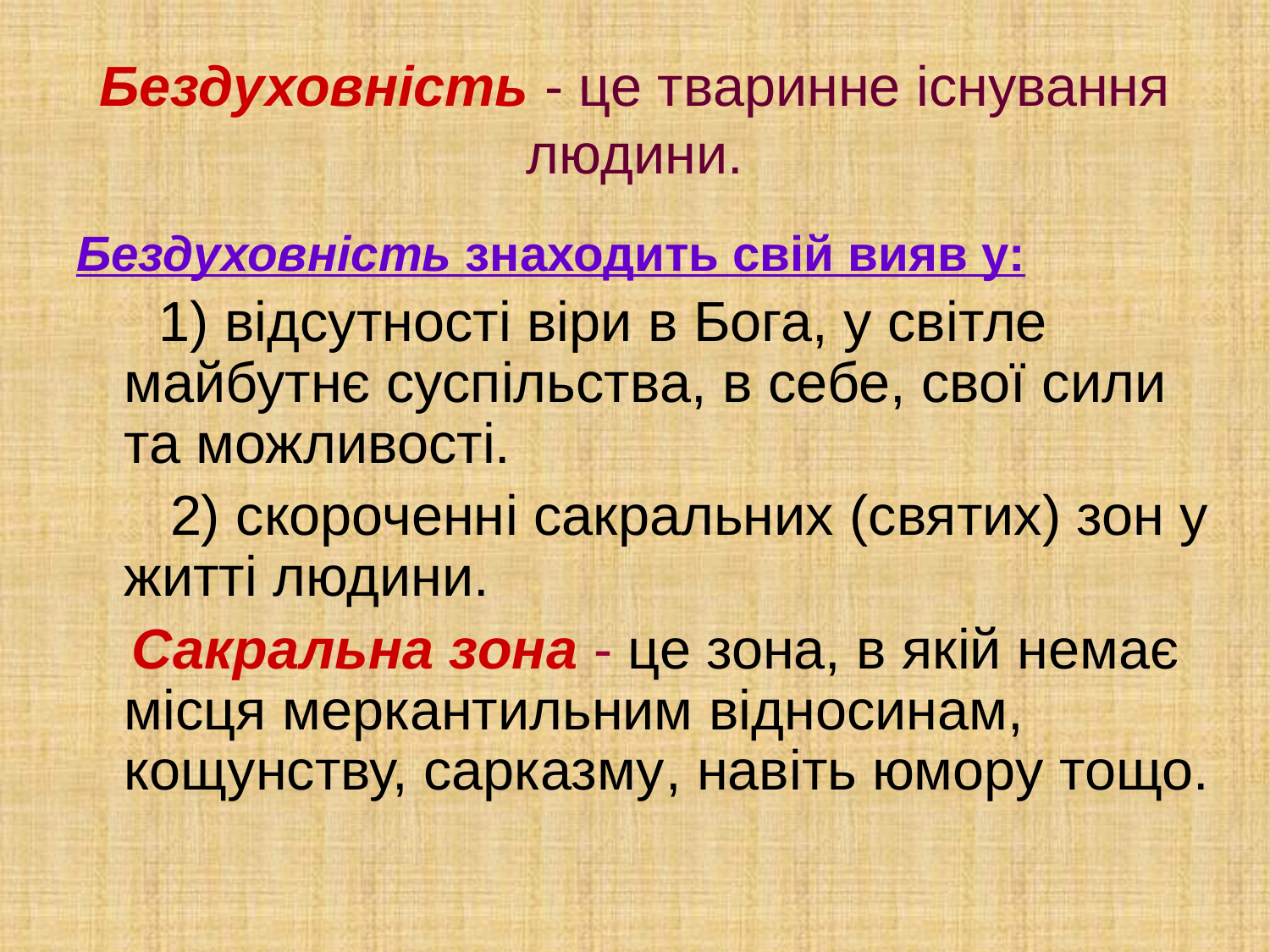

# Бездуховність - це тваринне існування людини.
Бездуховність знаходить свій вияв у:
      1) відсутності віри в Бога, у світле майбутнє суспільства, в себе, свої сили та можливості.
      2) скороченні сакральних (святих) зон у житті людини.
    Сакральна зона - це зона, в якій немає місця меркантильним відносинам,  кощунству, сарказму, навіть юмору тощо.